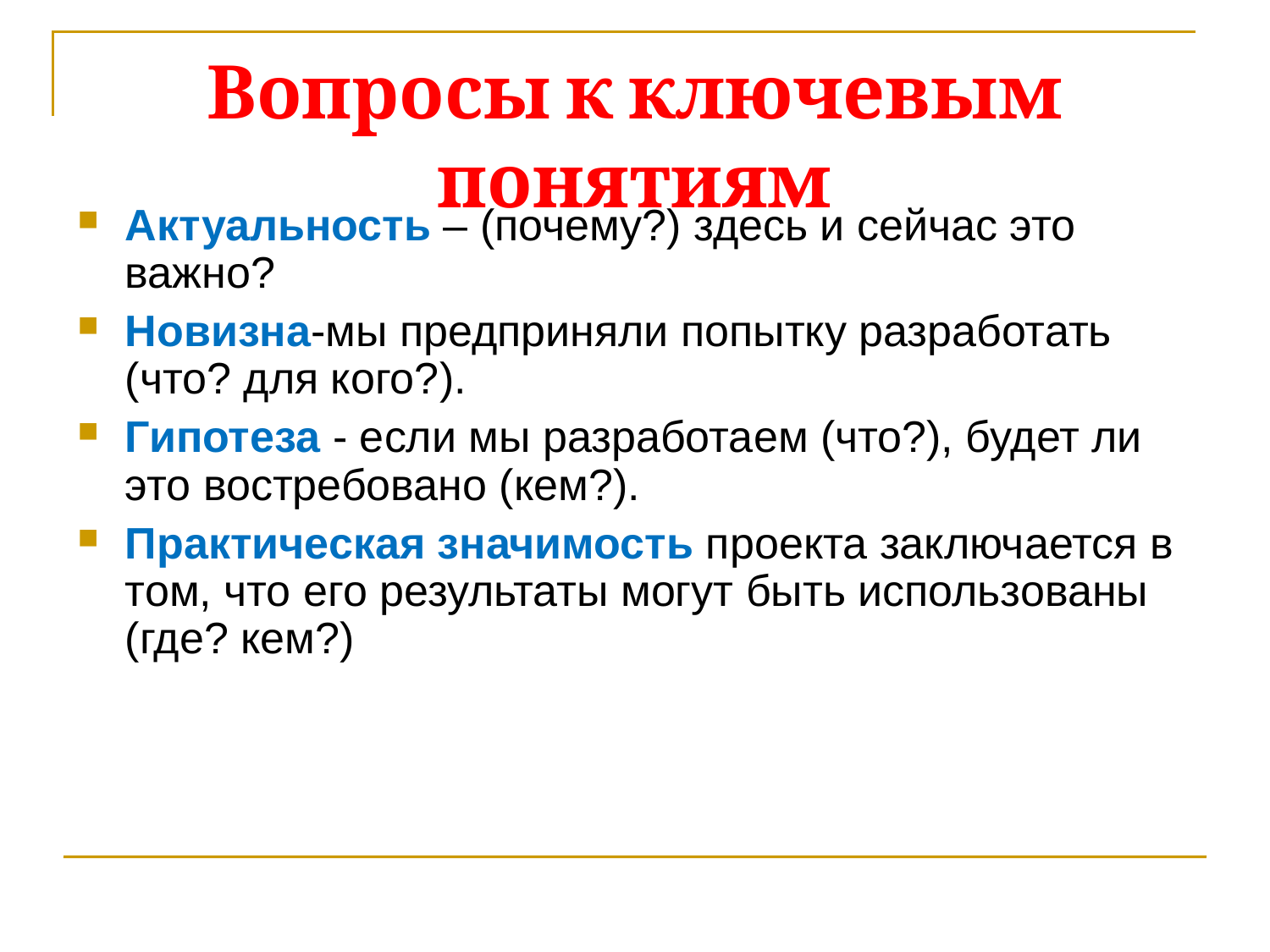

# Вопросы к ключевым понятиям
Актуальность – (почему?) здесь и сейчас это важно?
Новизна-мы предприняли попытку разработать (что? для кого?).
Гипотеза - если мы разработаем (что?), будет ли это востребовано (кем?).
Практическая значимость проекта заключается в том, что его результаты могут быть использованы (где? кем?)